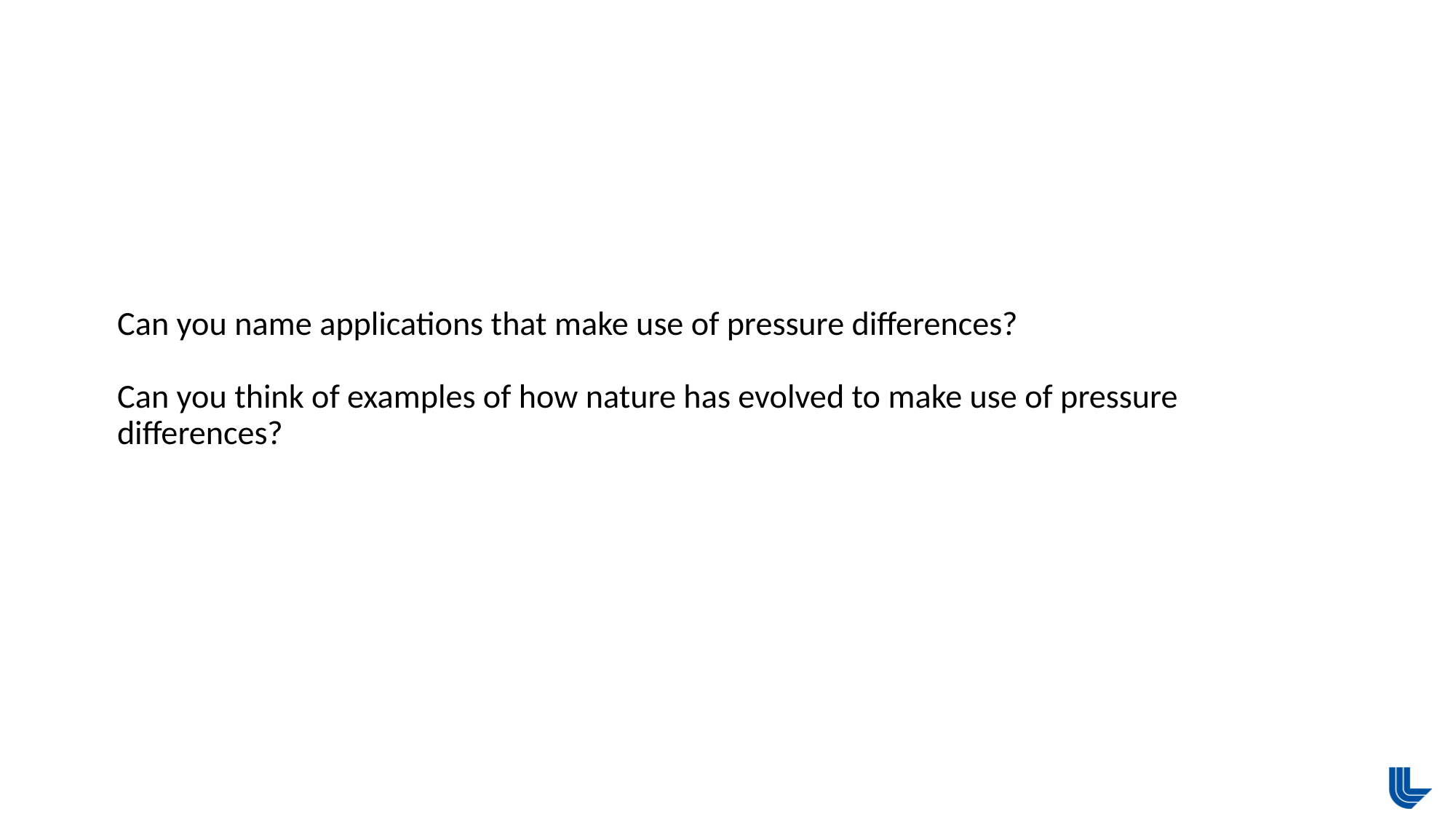

# Can you name applications that make use of pressure differences? Can you think of examples of how nature has evolved to make use of pressure differences?